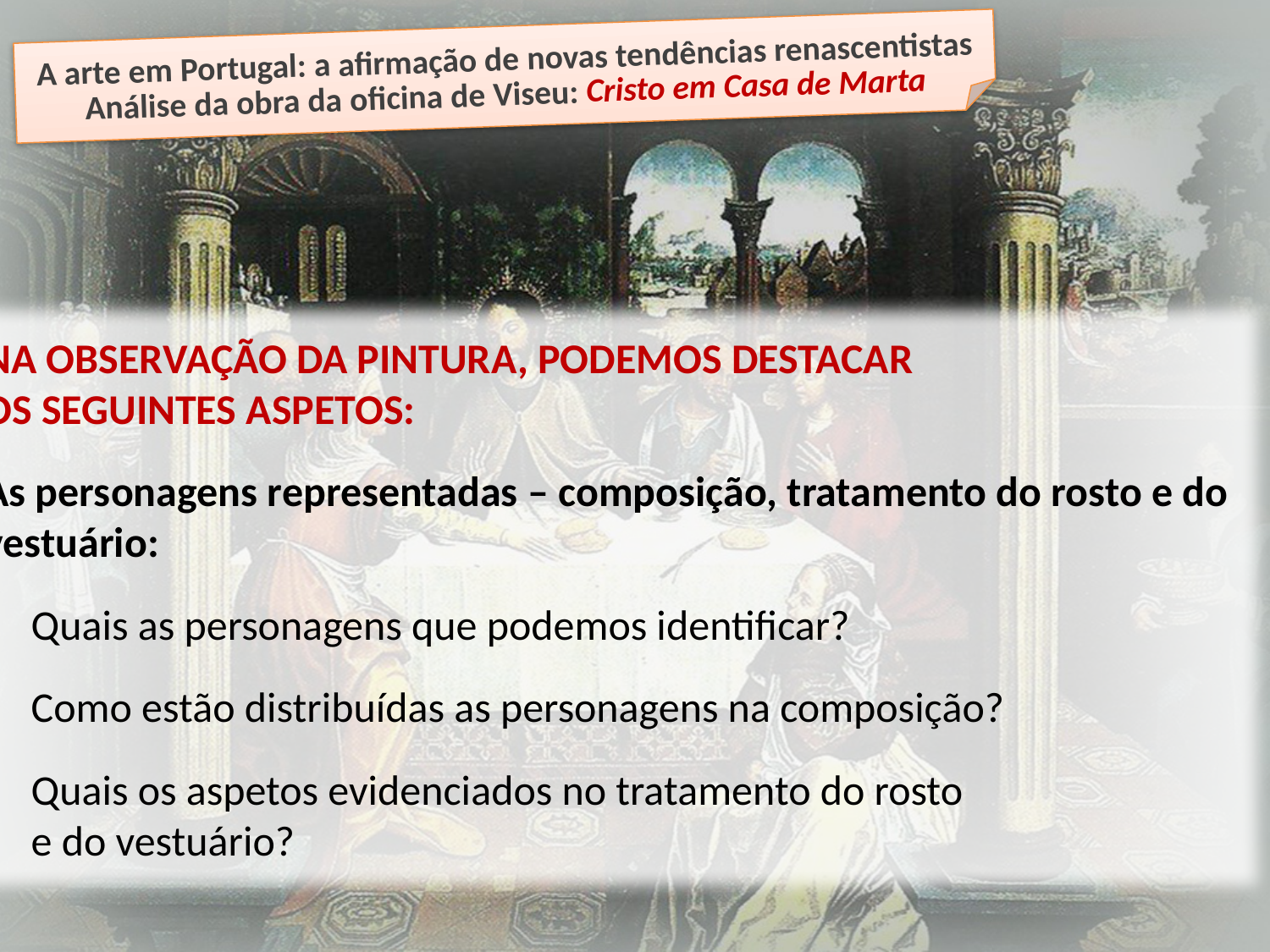

A arte em Portugal: a afirmação de novas tendências renascentistas
Análise da obra da oficina de Viseu: Cristo em Casa de Marta
NA OBSERVAÇÃO DA PINTURA, PODEMOS DESTACAR
OS SEGUINTES ASPETOS:

As personagens representadas – composição, tratamento do rosto e do vestuário:

Quais as personagens que podemos identificar?

Como estão distribuídas as personagens na composição?

Quais os aspetos evidenciados no tratamento do rosto
e do vestuário?